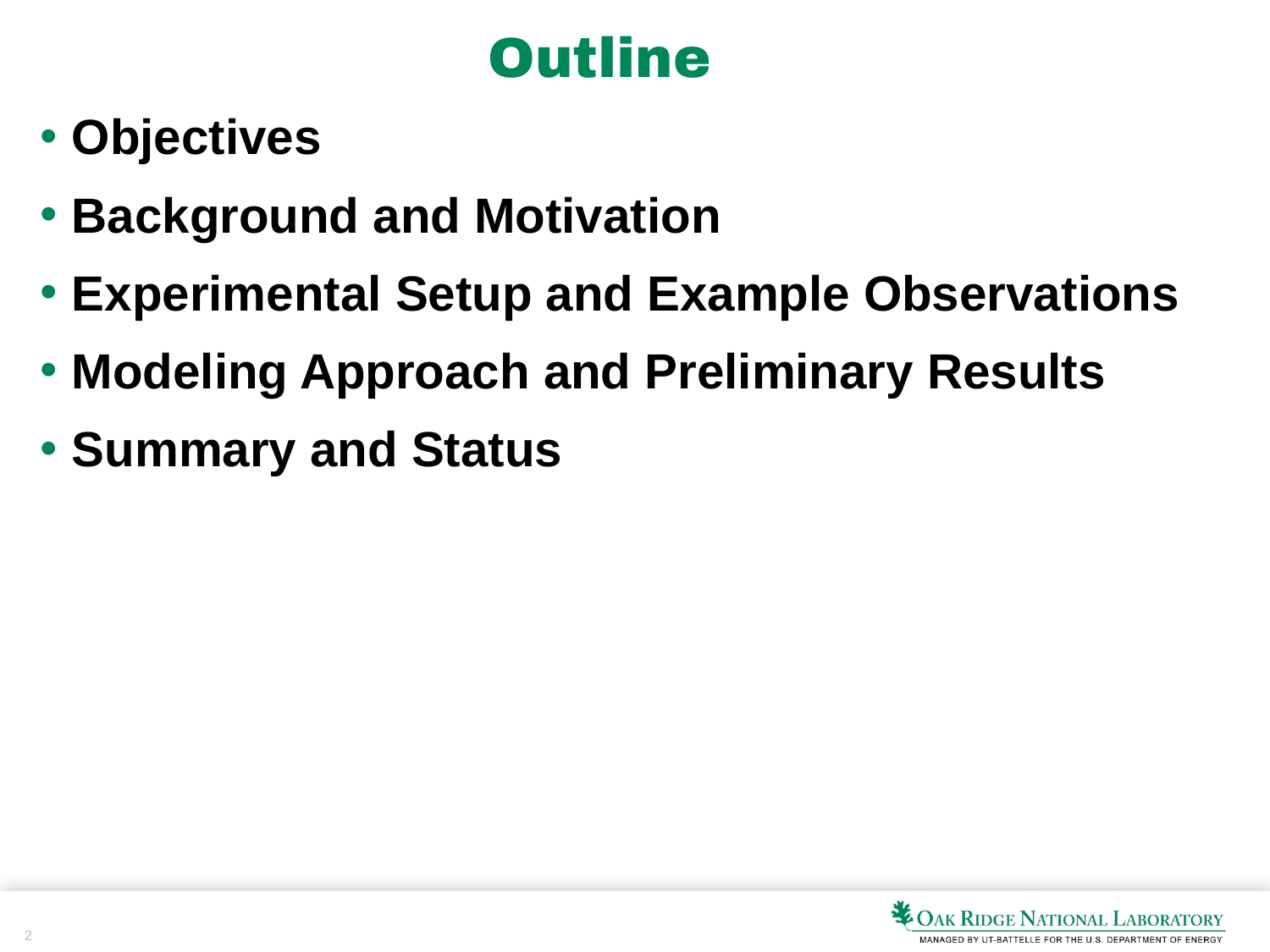

# Outline
Objectives
Background and Motivation
Experimental Setup and Example Observations
Modeling Approach and Preliminary Results
Summary and Status